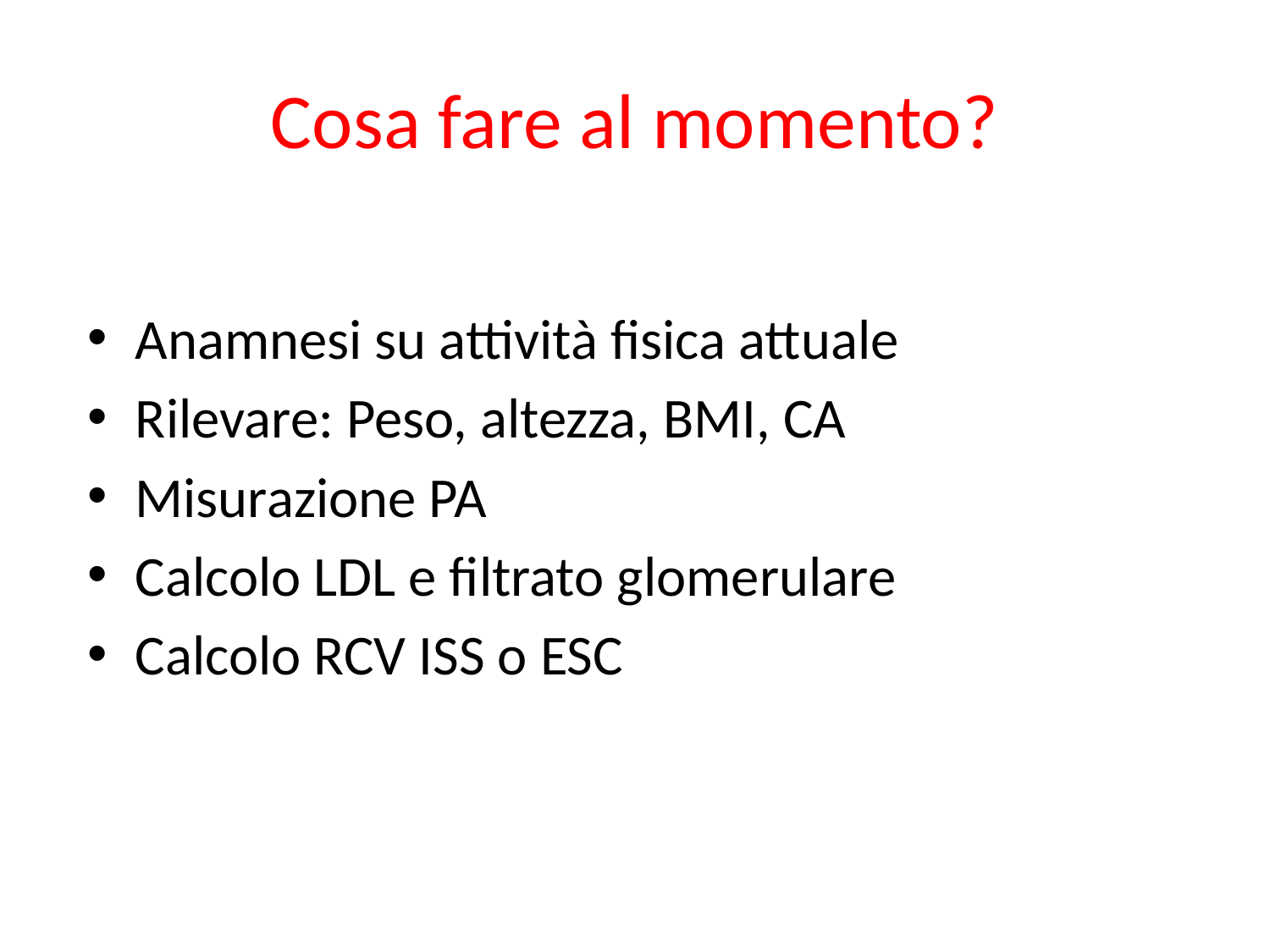

# Cosa fare al momento?
Anamnesi su attività fisica attuale
Rilevare: Peso, altezza, BMI, CA
Misurazione PA
Calcolo LDL e filtrato glomerulare
Calcolo RCV ISS o ESC